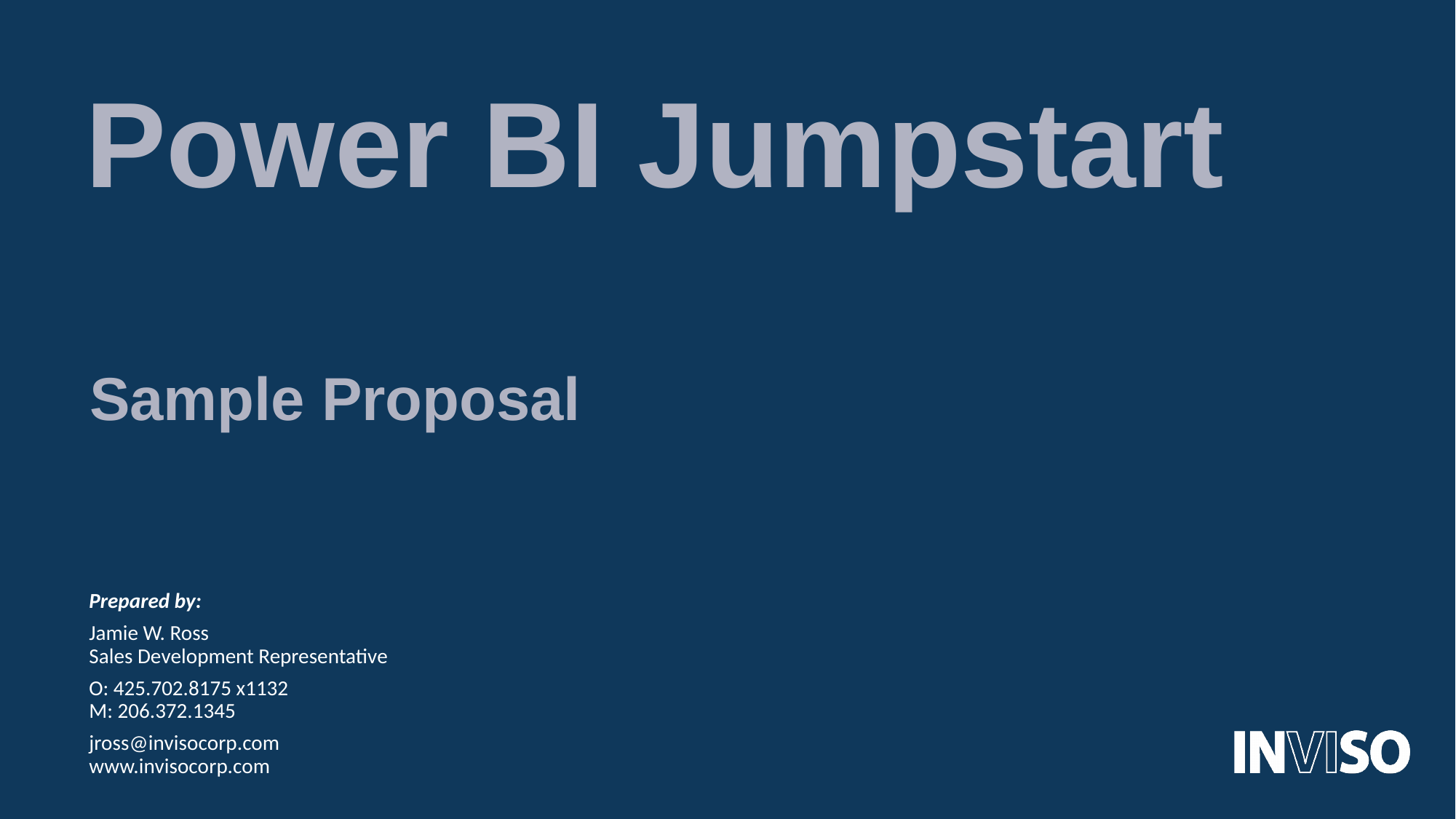

# Power BI Jumpstart
Sample Proposal
Prepared by:
Jamie W. Ross
Sales Development Representative
O: 425.702.8175 x1132
M: 206.372.1345
jross@invisocorp.com
www.invisocorp.com